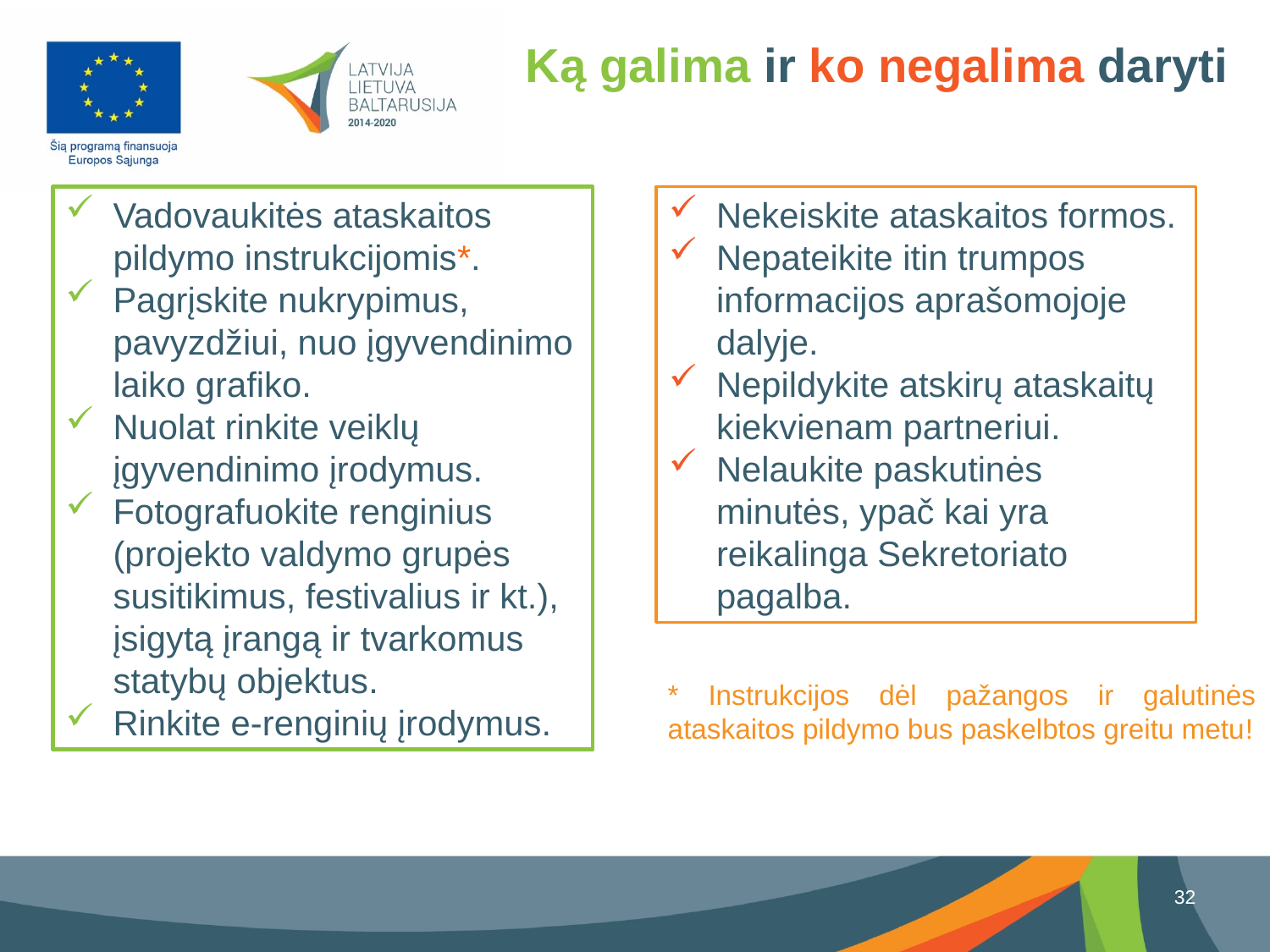

Ką galima ir ko negalima daryti
Vadovaukitės ataskaitos pildymo instrukcijomis*.
Pagrįskite nukrypimus, pavyzdžiui, nuo įgyvendinimo laiko grafiko.
Nuolat rinkite veiklų įgyvendinimo įrodymus.
Fotografuokite renginius (projekto valdymo grupės susitikimus, festivalius ir kt.), įsigytą įrangą ir tvarkomus statybų objektus.
Rinkite e-renginių įrodymus.
Nekeiskite ataskaitos formos.
Nepateikite itin trumpos informacijos aprašomojoje dalyje.
Nepildykite atskirų ataskaitų kiekvienam partneriui.
Nelaukite paskutinės minutės, ypač kai yra reikalinga Sekretoriato pagalba.
* Instrukcijos dėl pažangos ir galutinės ataskaitos pildymo bus paskelbtos greitu metu!
32